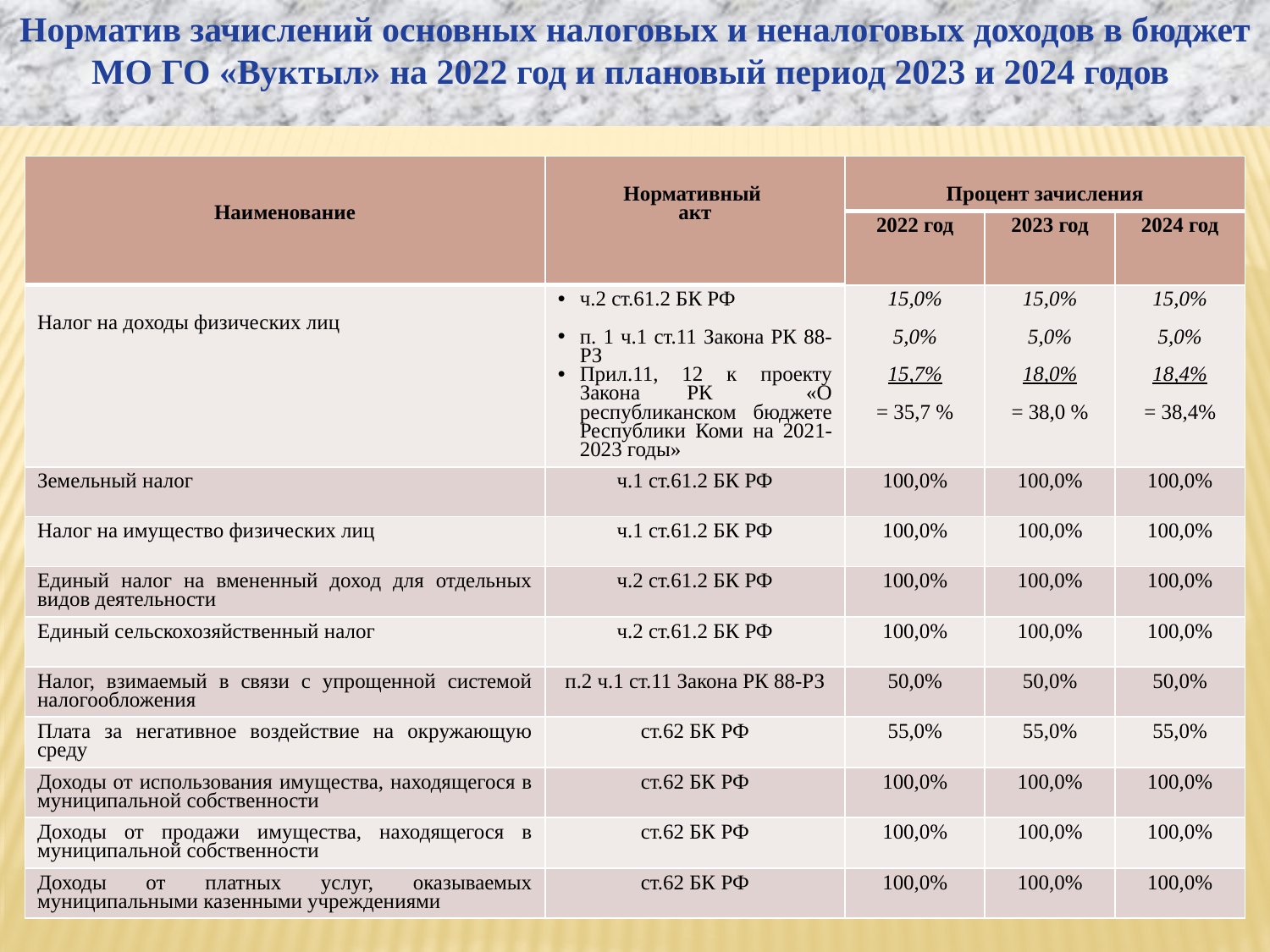

Норматив зачислений основных налоговых и неналоговых доходов в бюджет МО ГО «Вуктыл» на 2022 год и плановый период 2023 и 2024 годов
| Наименование | Нормативный акт | Процент зачисления |  |  |
| --- | --- | --- | --- | --- |
|  |  | 2022 год | 2023 год | 2024 год |
| Налог на доходы физических лиц | ч.2 ст.61.2 БК РФ п. 1 ч.1 ст.11 Закона РК 88-РЗ Прил.11, 12 к проекту Закона РК «О республиканском бюджете Республики Коми на 2021-2023 годы» | 15,0% 5,0% 15,7% = 35,7 % | 15,0% 5,0% 18,0% = 38,0 % | 15,0% 5,0% 18,4% = 38,4% |
| Земельный налог | ч.1 ст.61.2 БК РФ | 100,0% | 100,0% | 100,0% |
| Налог на имущество физических лиц | ч.1 ст.61.2 БК РФ | 100,0% | 100,0% | 100,0% |
| Единый налог на вмененный доход для отдельных видов деятельности | ч.2 ст.61.2 БК РФ | 100,0% | 100,0% | 100,0% |
| Единый сельскохозяйственный налог | ч.2 ст.61.2 БК РФ | 100,0% | 100,0% | 100,0% |
| Налог, взимаемый в связи с упрощенной системой налогообложения | п.2 ч.1 ст.11 Закона РК 88-РЗ | 50,0% | 50,0% | 50,0% |
| Плата за негативное воздействие на окружающую среду | ст.62 БК РФ | 55,0% | 55,0% | 55,0% |
| Доходы от использования имущества, находящегося в муниципальной собственности | ст.62 БК РФ | 100,0% | 100,0% | 100,0% |
| Доходы от продажи имущества, находящегося в муниципальной собственности | ст.62 БК РФ | 100,0% | 100,0% | 100,0% |
| Доходы от платных услуг, оказываемых муниципальными казенными учреждениями | ст.62 БК РФ | 100,0% | 100,0% | 100,0% |